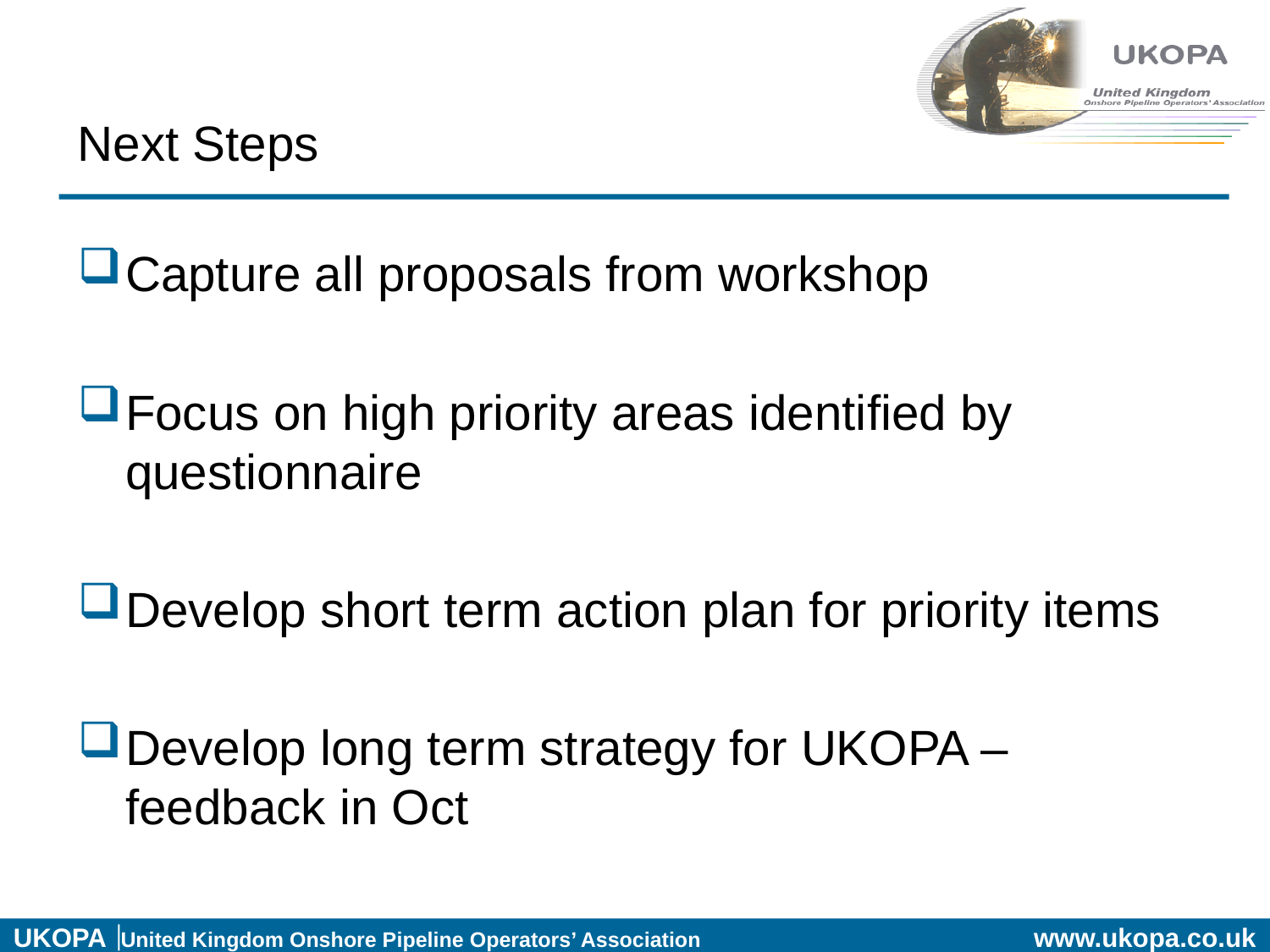

# Next Steps
Capture all proposals from workshop

Focus on high priority areas identified by questionnaire

Develop short term action plan for priority items

Develop long term strategy for UKOPA – feedback in Oct